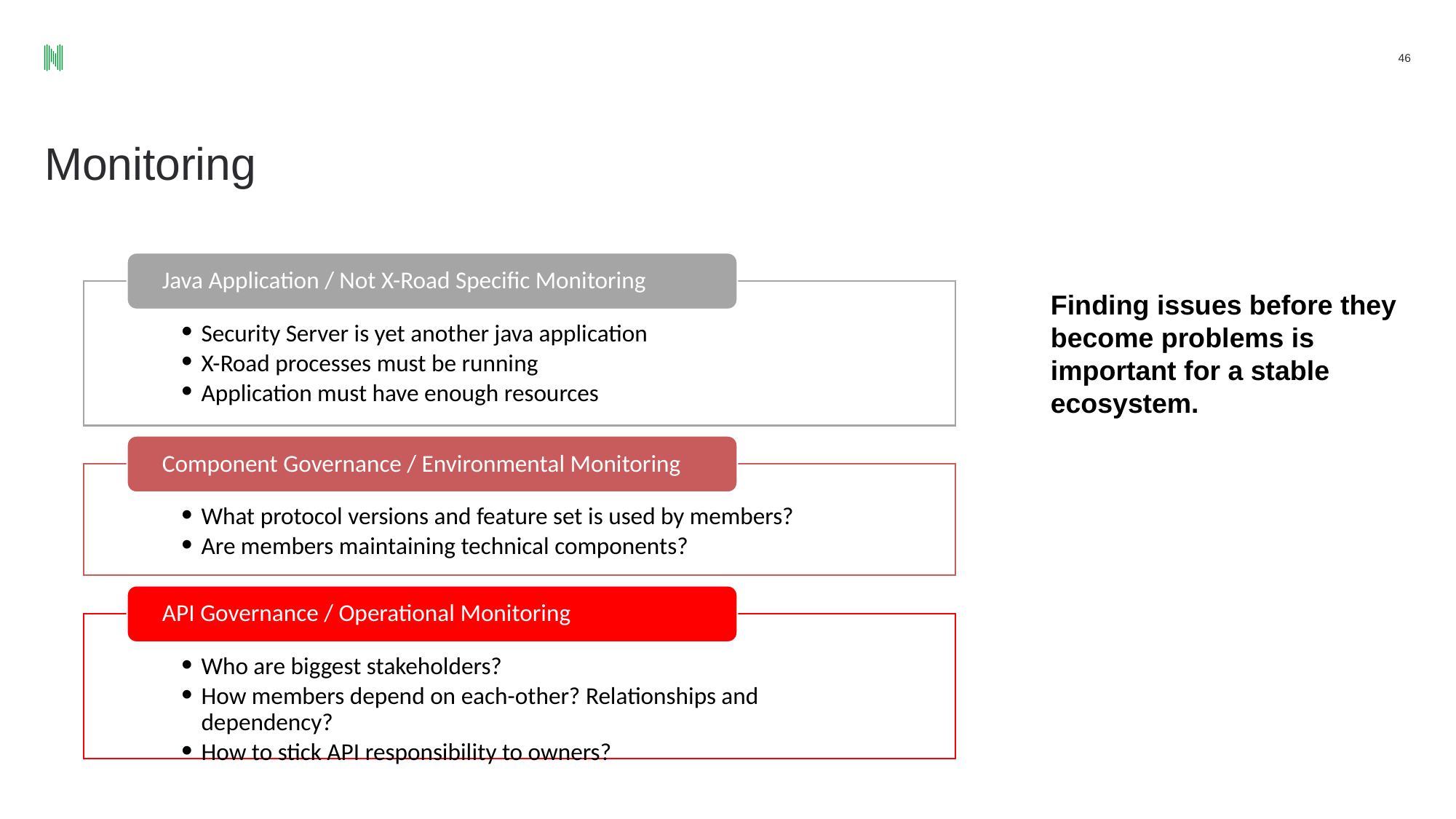

46

# Monitoring

Java Application / Not X-Road Specific Monitoring

Security Server is yet another java application
X-Road processes must be running
Application must have enough resources

Component Governance / Environmental Monitoring

What protocol versions and feature set is used by members?
Are members maintaining technical components?

API Governance / Operational Monitoring

Who are biggest stakeholders?
How members depend on each-other? Relationships and dependency?
How to stick API responsibility to owners?
Finding issues before they become problems is important for a stable ecosystem.